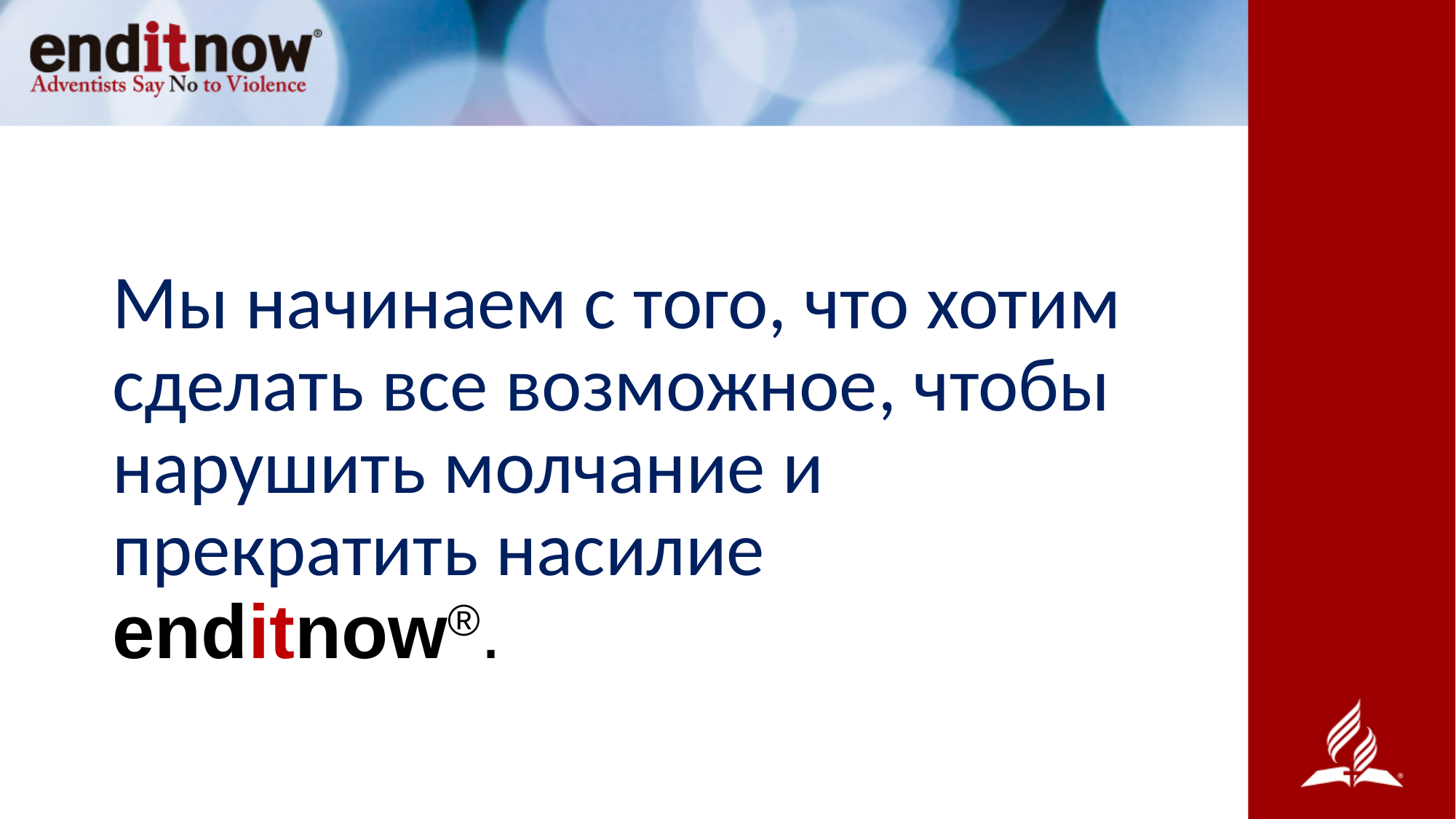

# Мы начинаем с того, что хотим сделать все возможное, чтобы нарушить молчание и прекратить насилие  enditnow®.